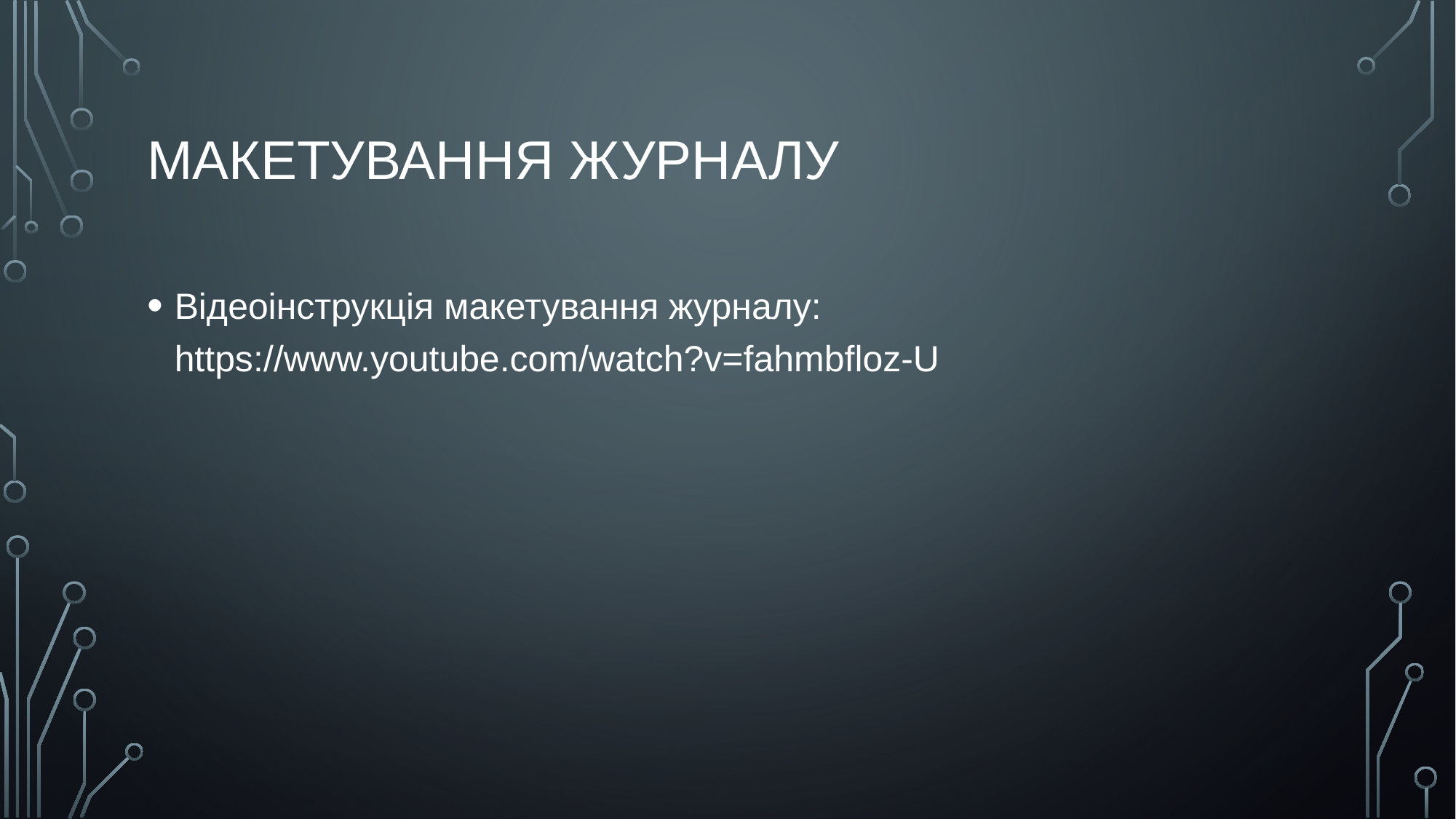

# Макетування журналу
Відеоінструкція макетування журналу: https://www.youtube.com/watch?v=fahmbfloz-U